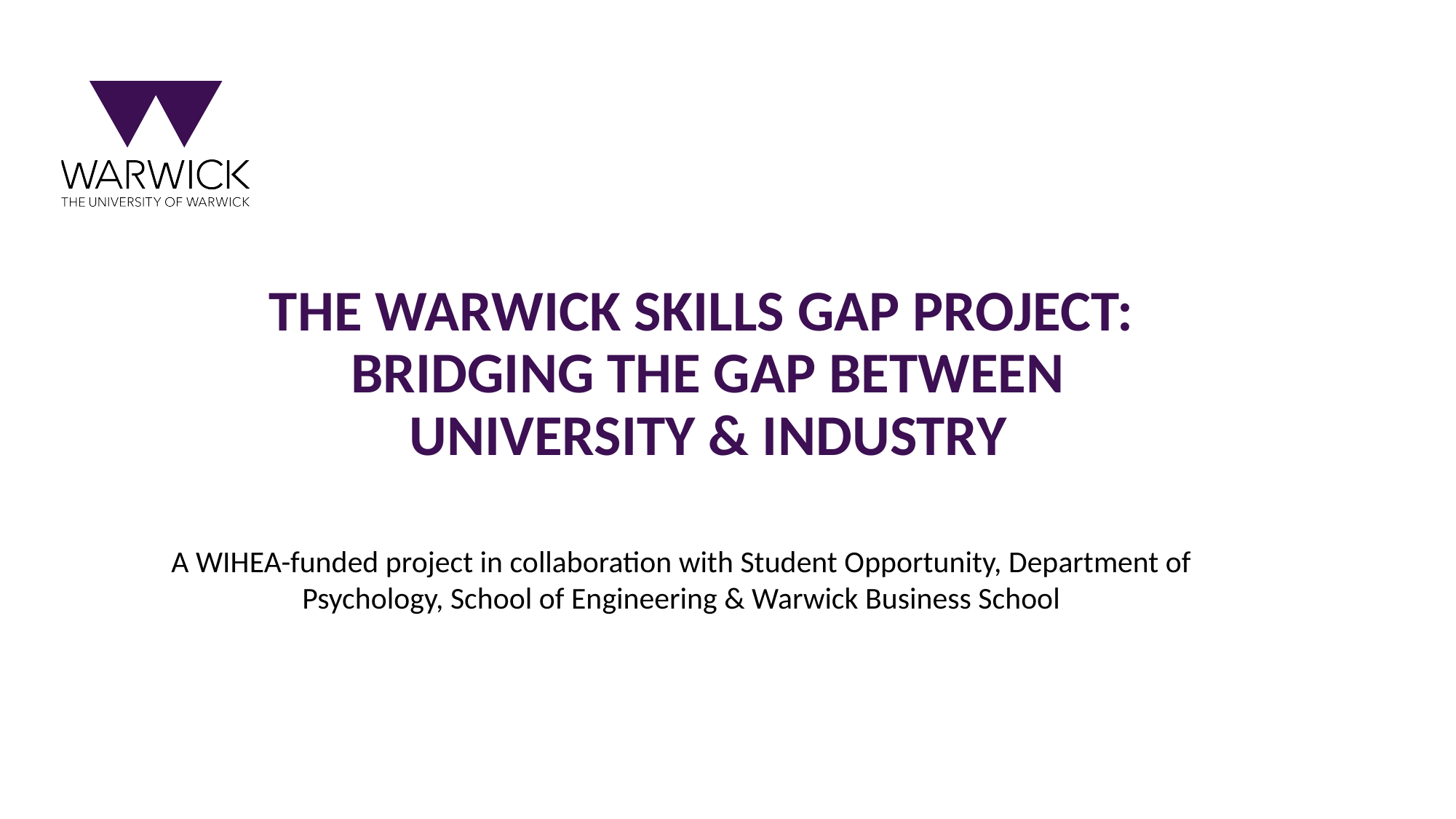

# the WARWICK SKILLS gap PROJECT: BRIDGING THE GAP BETWEEN UNIVERSITY & INDUSTRY
A WIHEA-funded project in collaboration with Student Opportunity, Department of Psychology, School of Engineering & Warwick Business School